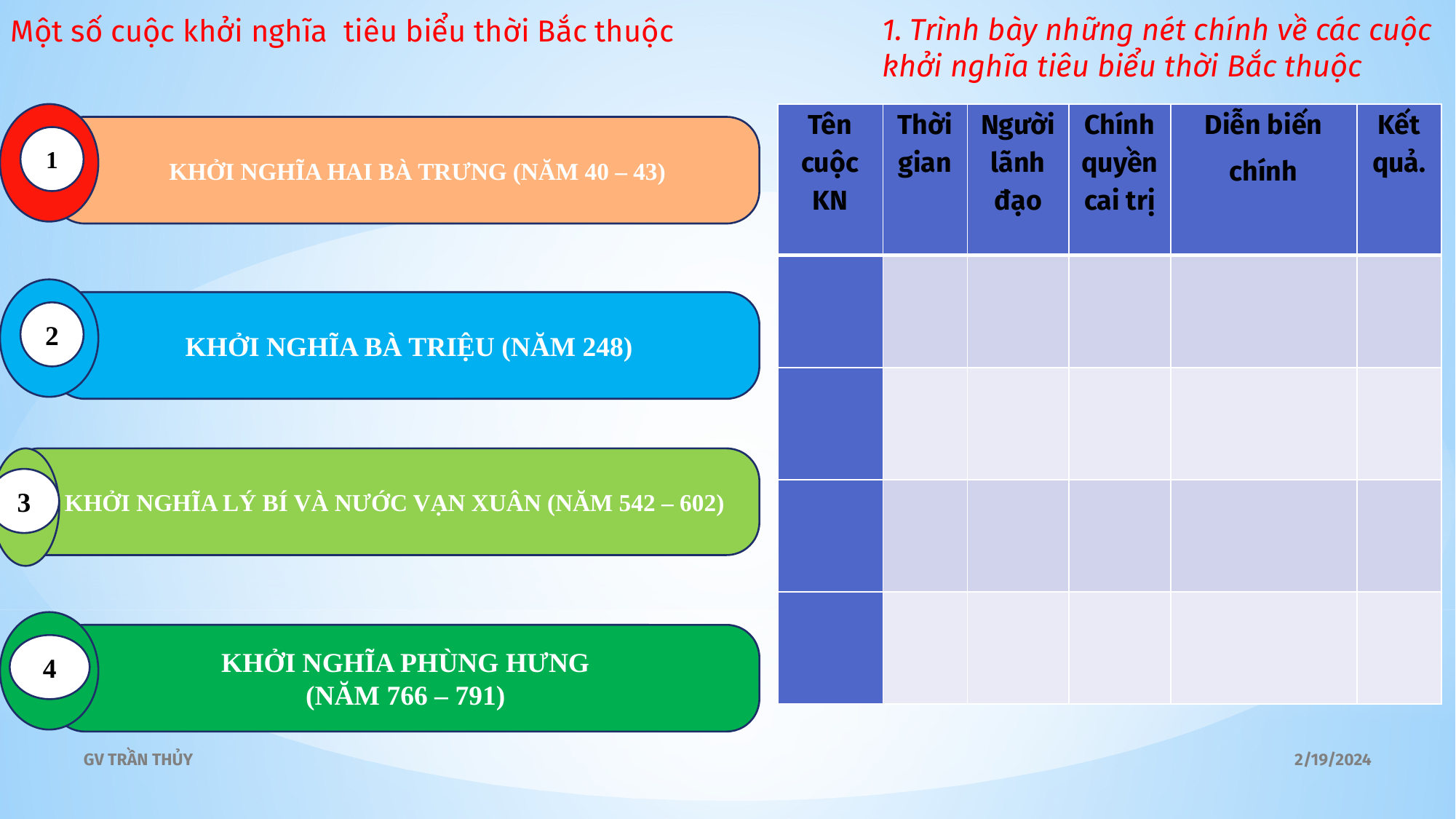

1. Trình bày những nét chính về các cuộc khởi nghĩa tiêu biểu thời Bắc thuộc
Một số cuộc khởi nghĩa  tiêu biểu thời Bắc thuộc

1
    KHỞI NGHĨA HAI BÀ TRƯNG (NĂM 40 – 43)
| Tên cuộc KN | Thời gian | Người lãnh đạo | Chính quyền cai trị | Diễn biến chính | Kết quả. |
| --- | --- | --- | --- | --- | --- |
|  |  |  |  |  |  |
|  |  |  |  |  |  |
|  |  |  |  |  |  |
|  |  |  |  |  |  |

2
 KHỞI NGHĨA BÀ TRIỆU (NĂM 248)

3
    KHỞI NGHĨA LÝ BÍ VÀ NƯỚC VẠN XUÂN (NĂM 542 – 602)

4
KHỞI NGHĨA PHÙNG HƯNG
(NĂM 766 – 791)
GV TRẦN THỦY
2/19/2024